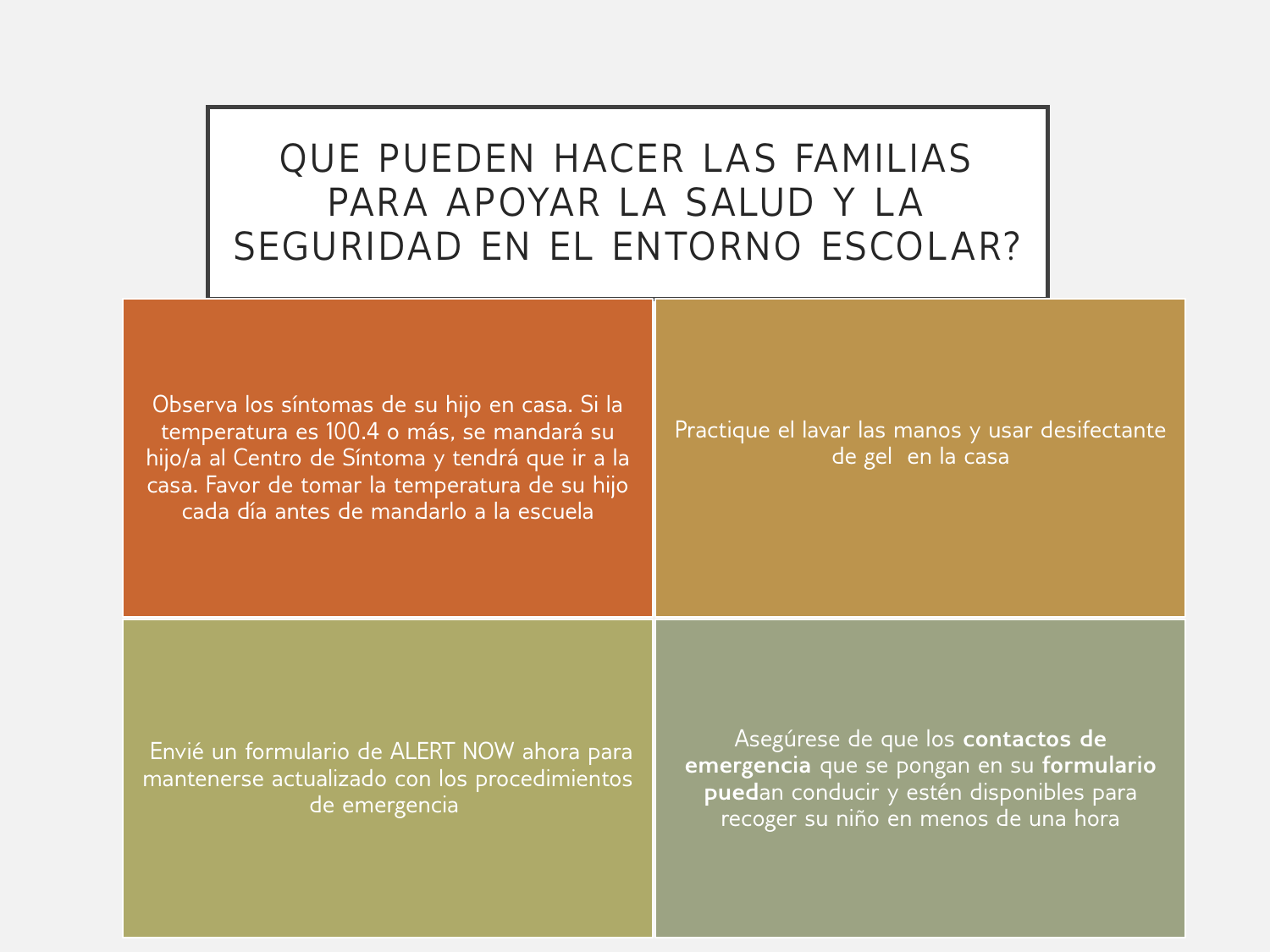

# QUE PUEDEN HACER LAS FAMILIAS PARA APOYAR LA SALUD Y LA SEGURIDAD EN EL ENTORNO ESCOLAR?
Observa los síntomas de su hijo en casa. Si la temperatura es 100.4 o más, se mandará su hijo/a al Centro de Síntoma y tendrá que ir a la casa. Favor de tomar la temperatura de su hijo cada día antes de mandarlo a la escuela
Practique el lavar las manos y usar desifectante de gel  en la casa
 Envié un formulario de ALERT NOW ahora para mantenerse actualizado con los procedimientos de emergencia
Asegúrese de que los contactos de emergencia que se pongan en su formulario puedan conducir y estén disponibles para recoger su niño en menos de una hora